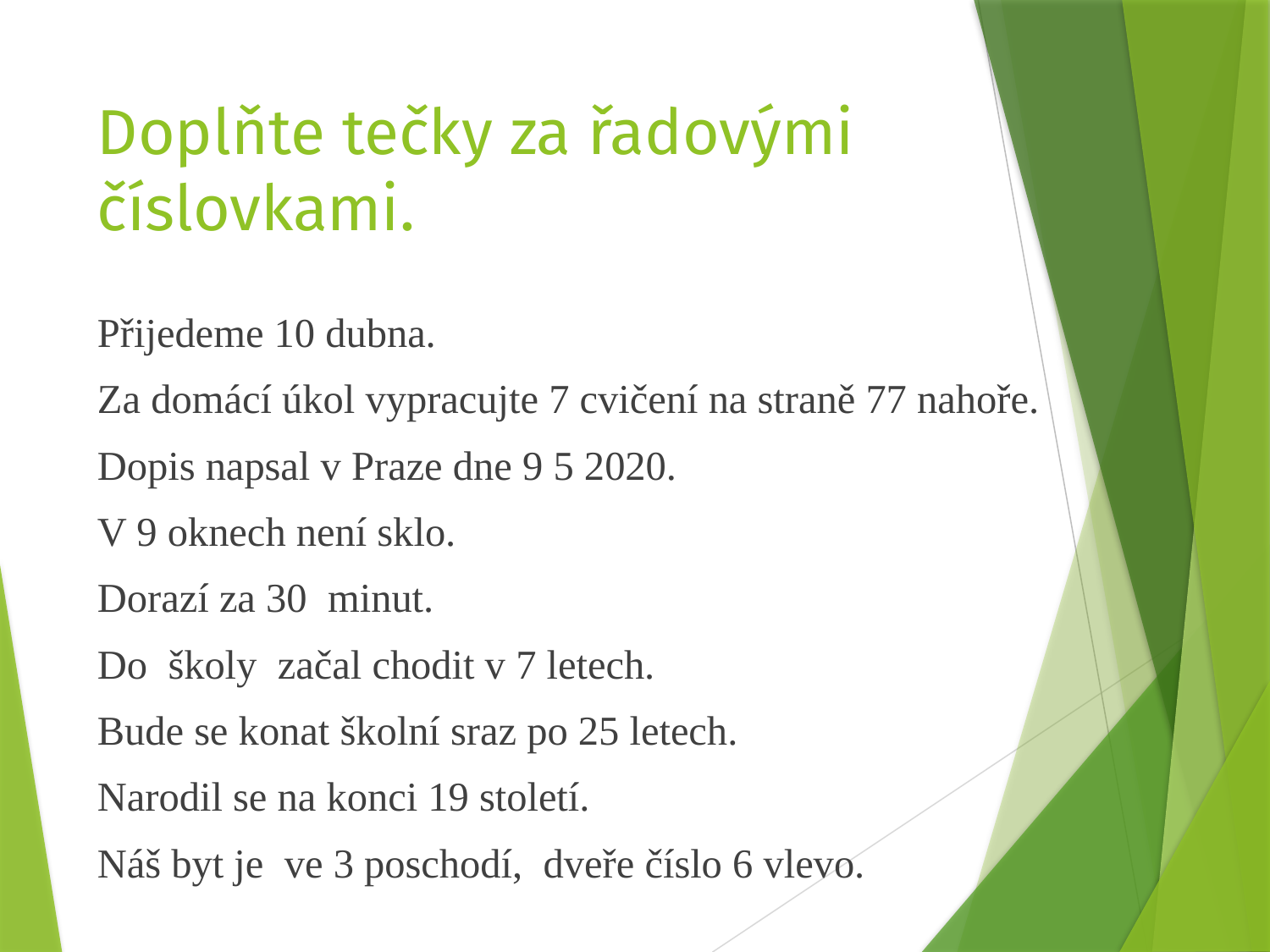

# Doplňte tečky za řadovými číslovkami.
Přijedeme 10 dubna.
Za domácí úkol vypracujte 7 cvičení na straně 77 nahoře.
Dopis napsal v Praze dne 9 5 2020.
V 9 oknech není sklo.
Dorazí za 30  minut.
Do  školy  začal chodit v 7 letech.
Bude se konat školní sraz po 25 letech.
Narodil se na konci 19 století.
Náš byt je  ve 3 poschodí,  dveře číslo 6 vlevo.